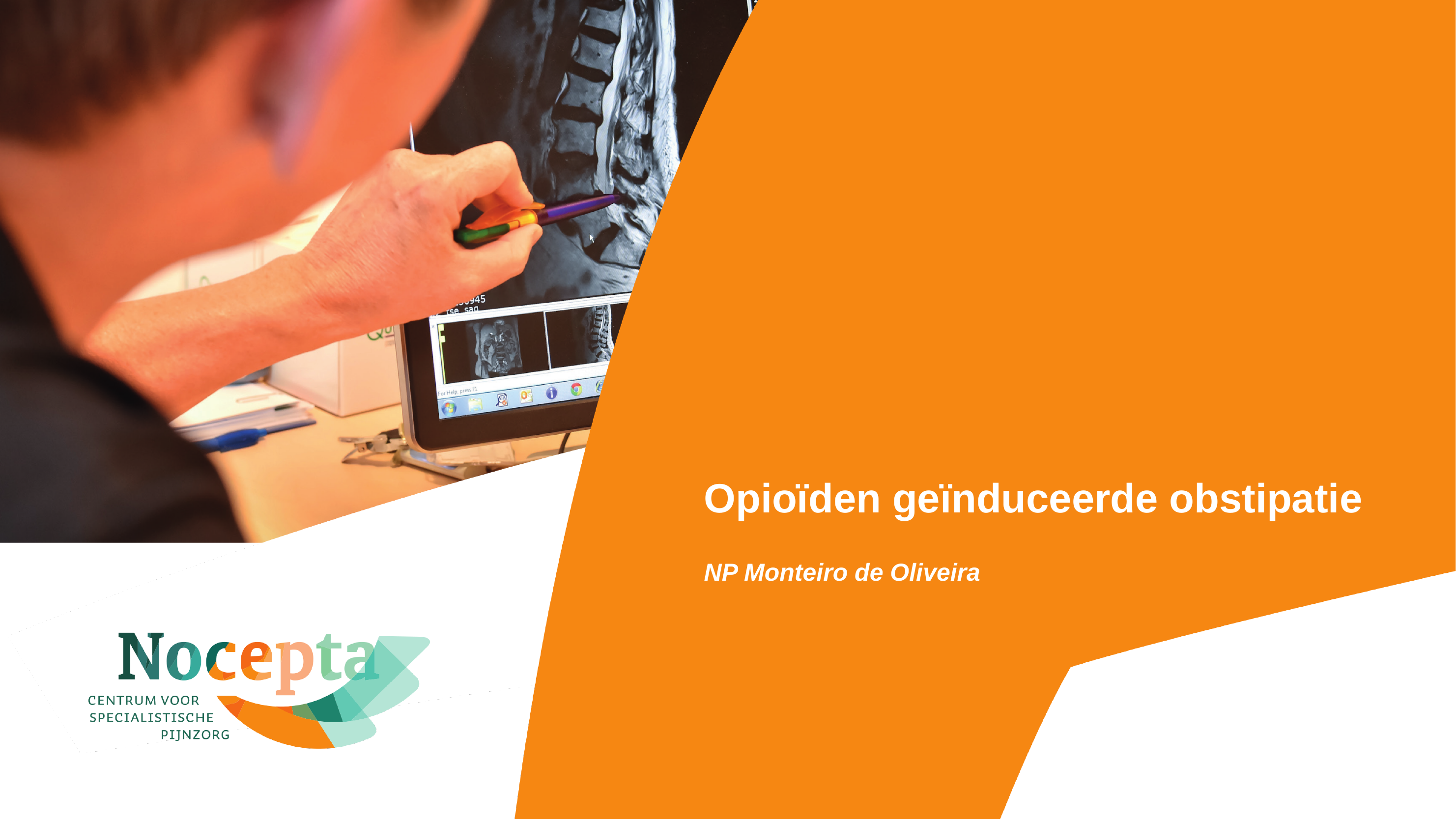

# Opioïden geïnduceerde obstipatie NP Monteiro de Oliveira